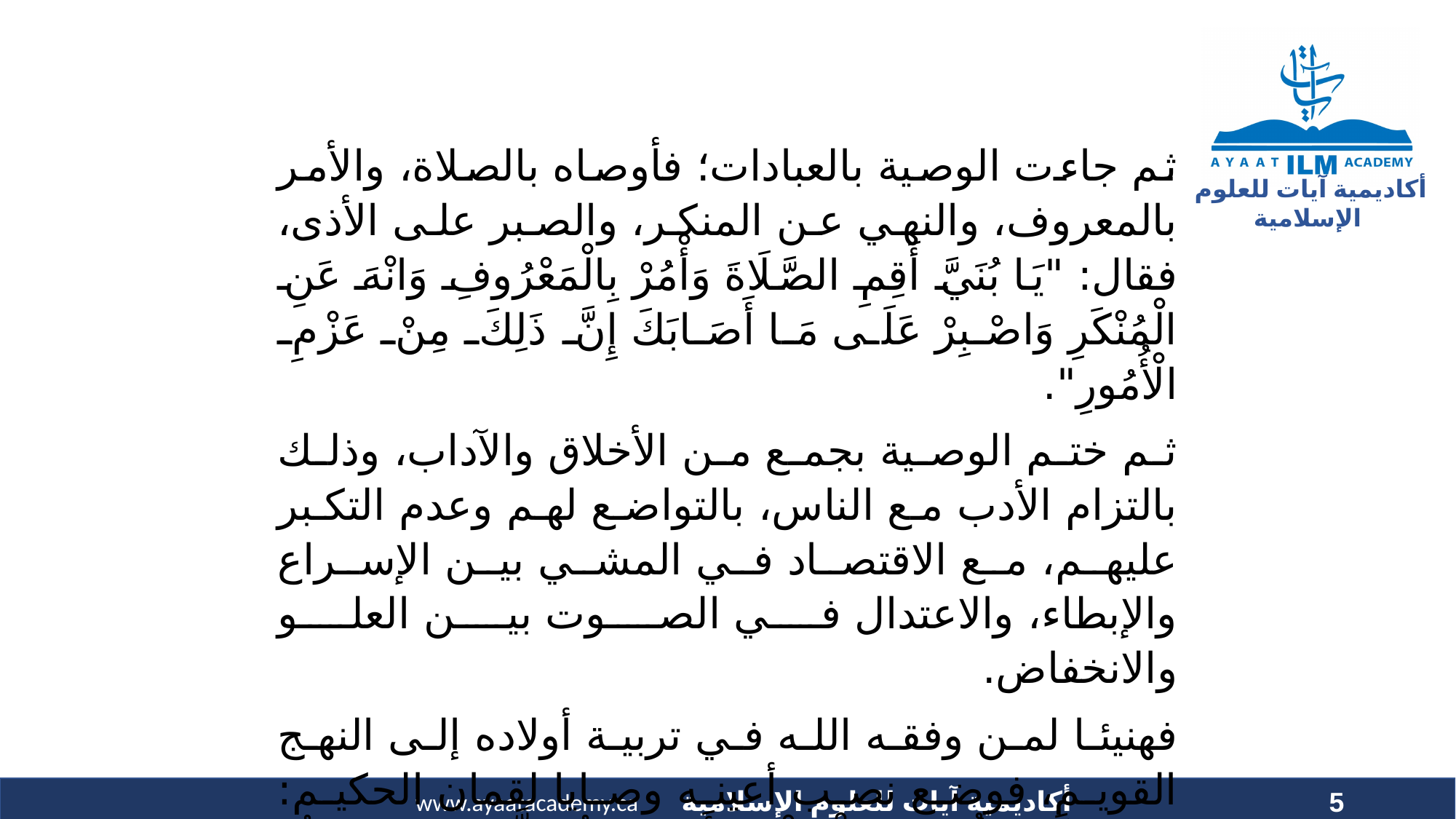

ثم جاءت الوصية بالعبادات؛ فأوصاه بالصلاة، والأمر بالمعروف، والنهي عن المنكر، والصبر على الأذى، فقال: "يَا بُنَيَّ أَقِمِ الصَّلَاةَ وَأْمُرْ بِالْمَعْرُوفِ وَانْهَ عَنِ الْمُنْكَرِ وَاصْبِرْ عَلَى مَا أَصَابَكَ إِنَّ ذَلِكَ مِنْ عَزْمِ الْأُمُورِ".
ثم ختم الوصية بجمع من الأخلاق والآداب، وذلك بالتزام الأدب مع الناس، بالتواضع لهم وعدم التكبر عليهم، مع الاقتصاد في المشي بين الإسراع والإبطاء، والاعتدال في الصوت بين العلو والانخفاض.
فهنيئا لمن وفقه الله في تربية أولاده إلى النهج القويم، فوضع نصب أعينه وصايا لقمان الحكيم: "وَلَقَدْ آَتَيْنَا لُقْمَانَ الْحِكْمَةَ أَنِ اشْكُرْ لِلَّهِ وَمَنْ يَشْكُرْ فَإِنَّمَا يَشْكُرُ لِنَفْسِهِ وَمَنْ كَفَرَ فَإِنَّ اللَّهَ غَنِيٌّ حَمِيدٌ".
5